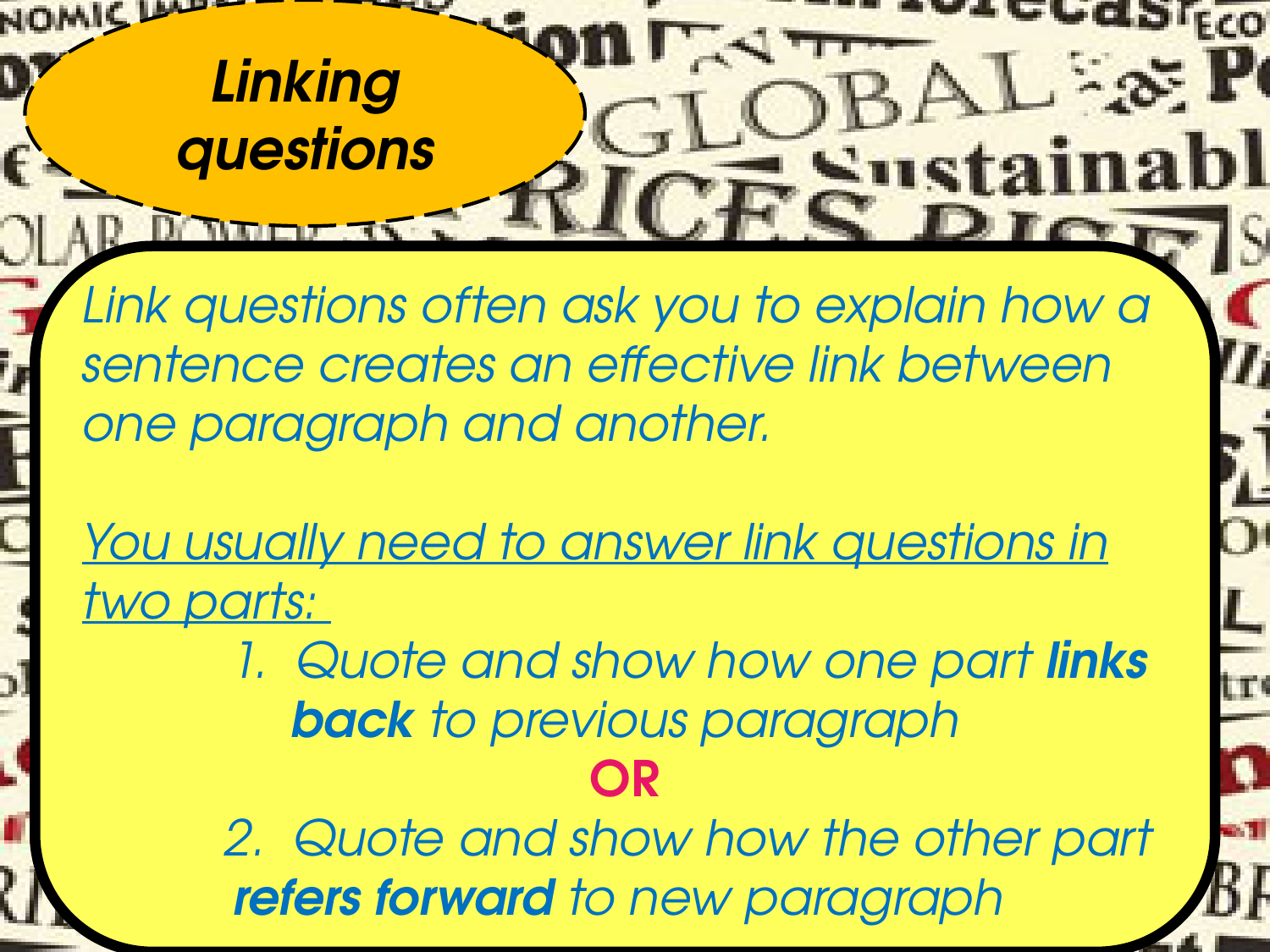

Linking questions
Link questions often ask you to explain how a sentence creates an effective link between one paragraph and another.

You usually need to answer link questions in two parts:
	1.  Quote and show how one part links back to previous paragraph
OR
	2.  Quote and show how the other part refers forward to new paragraph